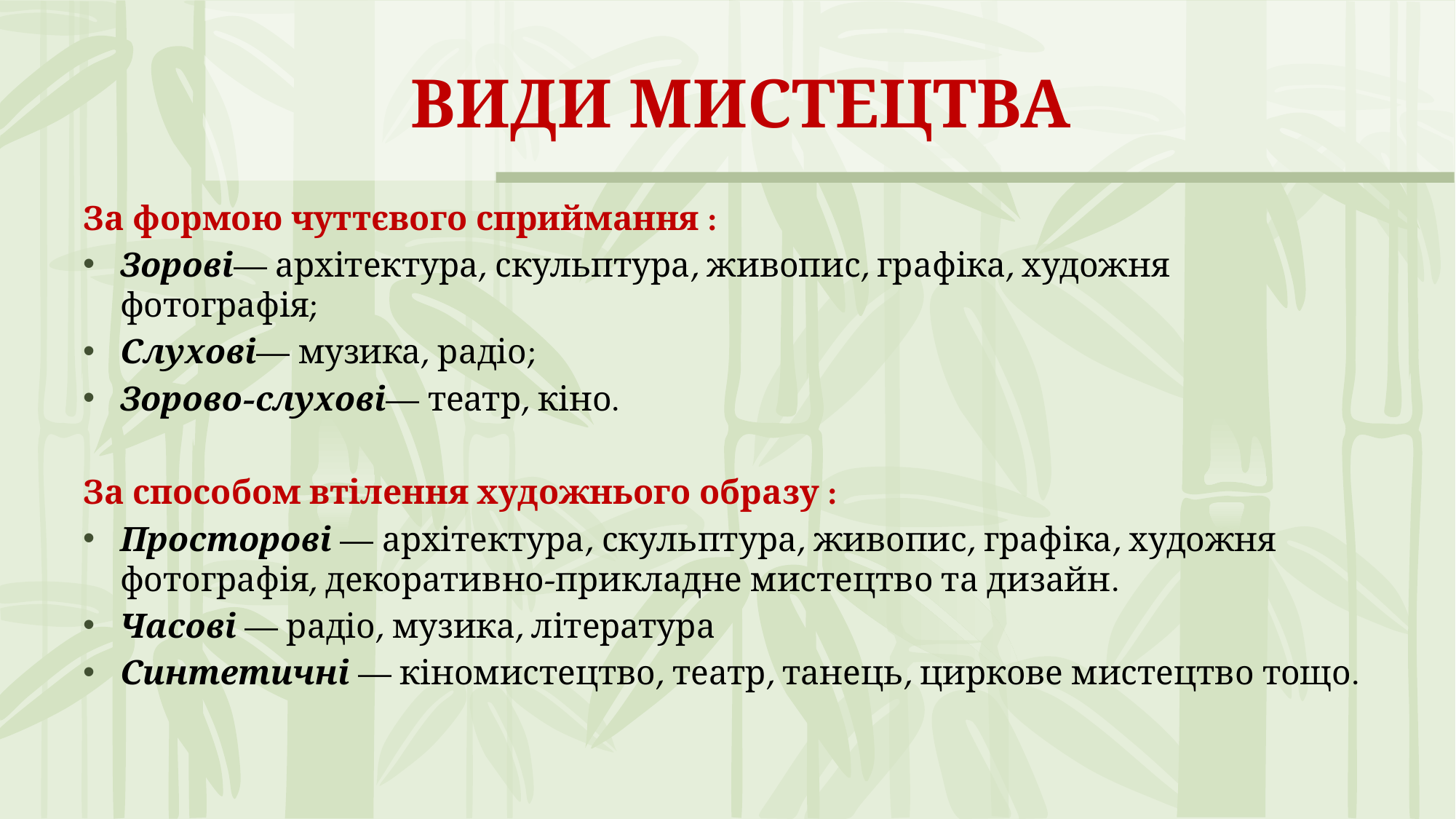

# ВИДИ МИСТЕЦТВА
За формою чуттєвого сприймання :
Зорові— архітектура, скульптура, живопис, графіка, художня фотографія;
Слухові— музика, радіо;
Зорово-слухові— театр, кіно.

За способом втілення художнього образу :
Просторові — архітектура, скульптура, живопис, графіка, художня фотографія, декоративно-прикладне мистецтво та дизайн.
Часові — радіо, музика, література
Синтетичні — кіномистецтво, театр, танець, циркове мистецтво тощо.